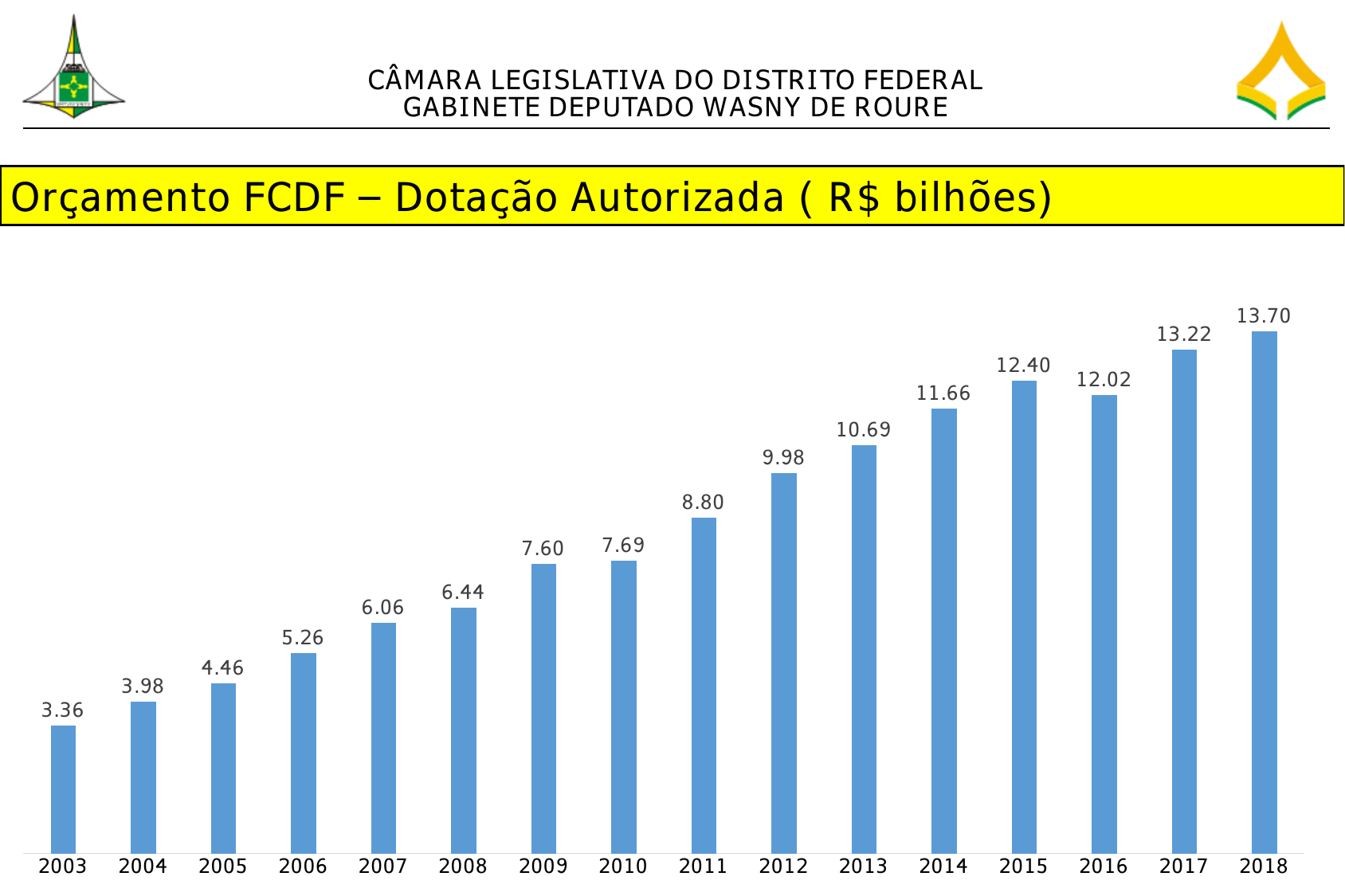

Orçamento FCDF – Dotação Autorizada ( R$ bilhões)

### Chart

| Category | Total |
|---|---|
| 2003 | 3.356183 |
| 2004 | 3.975924 |
| 2005 | 4.455956 |
| 2006 | 5.25936 |
| 2007 | 6.055422 |
| 2008 | 6.44409 |
| 2009 | 7.600888 |
| 2010 | 7.685571 |
| 2011 | 8.803054 |
| 2012 | 9.975537 |
| 2013 | 10.694936 |
| 2014 | 11.664812 |
| 2015 | 12.399541 |
| 2016 | 12.017318 |
| 2017 | 13.218604 |
| 2018 | 13.6969919 |